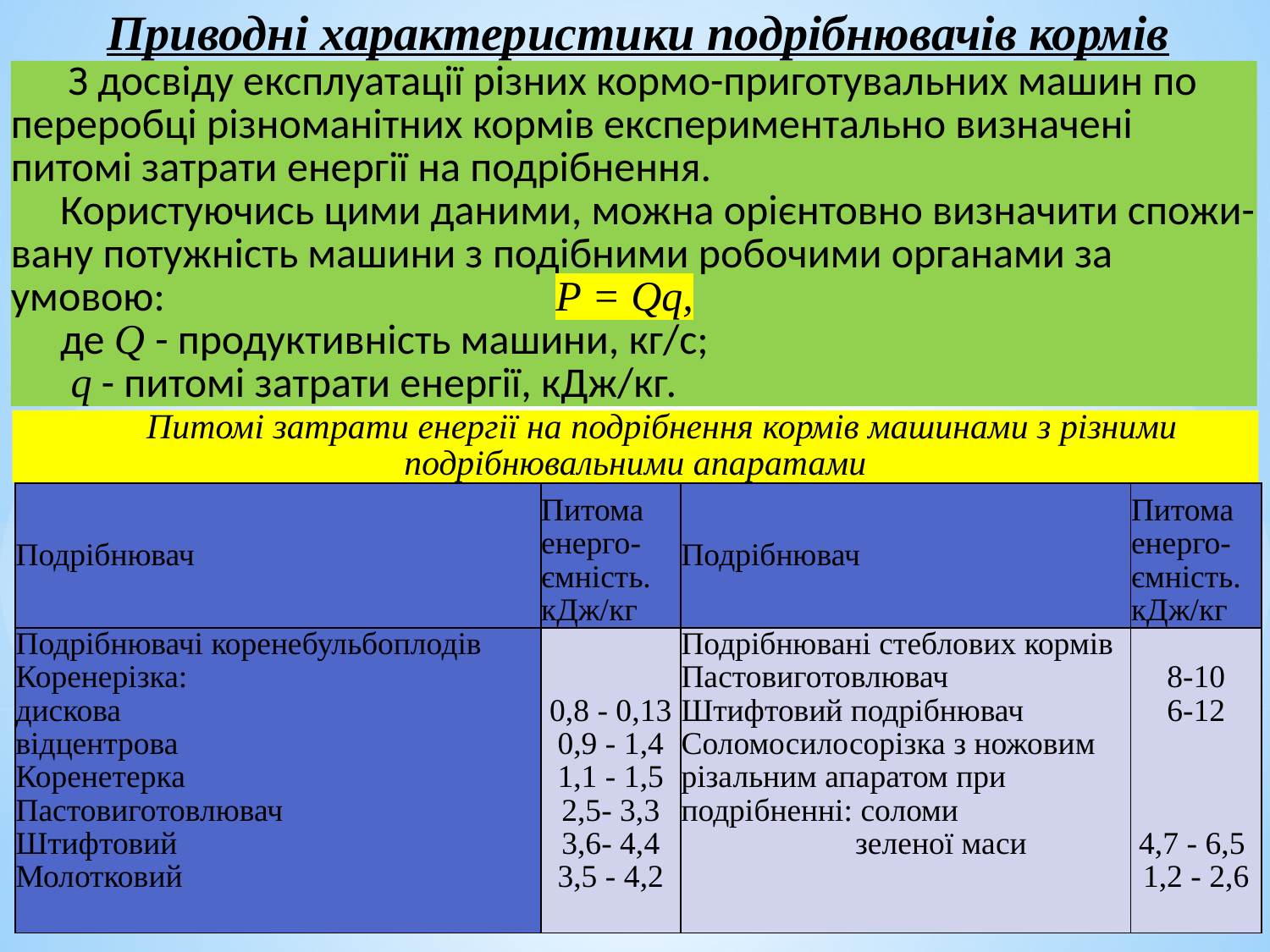

Приводні характеристики подрібнювачів кормів
      З досвіду експлуатації різних кормо-приготувальних машин по переробці різноманітних кормів експериментально визначені питомі затрати енергії на подрібнення.
Користуючись цими даними, можна орієнтовно визначити спожи-вану потужність машини з подібними робочими органами за умовою:                                         Р = Qq,
де Q - продуктивність машини, кг/с;
 q - питомі затрати енергії, кДж/кг.
      Питомі затрати енергії на подрібнення кормів машинами з різними подрібнювальними апаратами
| Подрібнювач | Питома енерго­- ємність. кДж/кг | Подрібнювач | Питома енерго­- ємність. кДж/кг |
| --- | --- | --- | --- |
| Подрібнювачі коренебульбоплодів Коренерізка: дискова відцентрова Коренетерка Пастовиготовлювач Штифтовий Молотковий | 0,8 - 0,13 0,9 - 1,4 1,1 - 1,5 2,5- 3,3 3,6- 4,4 3,5 - 4,2 | Подрібнювані стеблових кормів Пастовиготовлювач Штифтовий подрібнювач Соломосилосорізка з ножовим різальним апа­ратом при подрібненні: соломи зеленої маси | 8-10 6-12       4,7 - 6,5 1,2 - 2,6 |